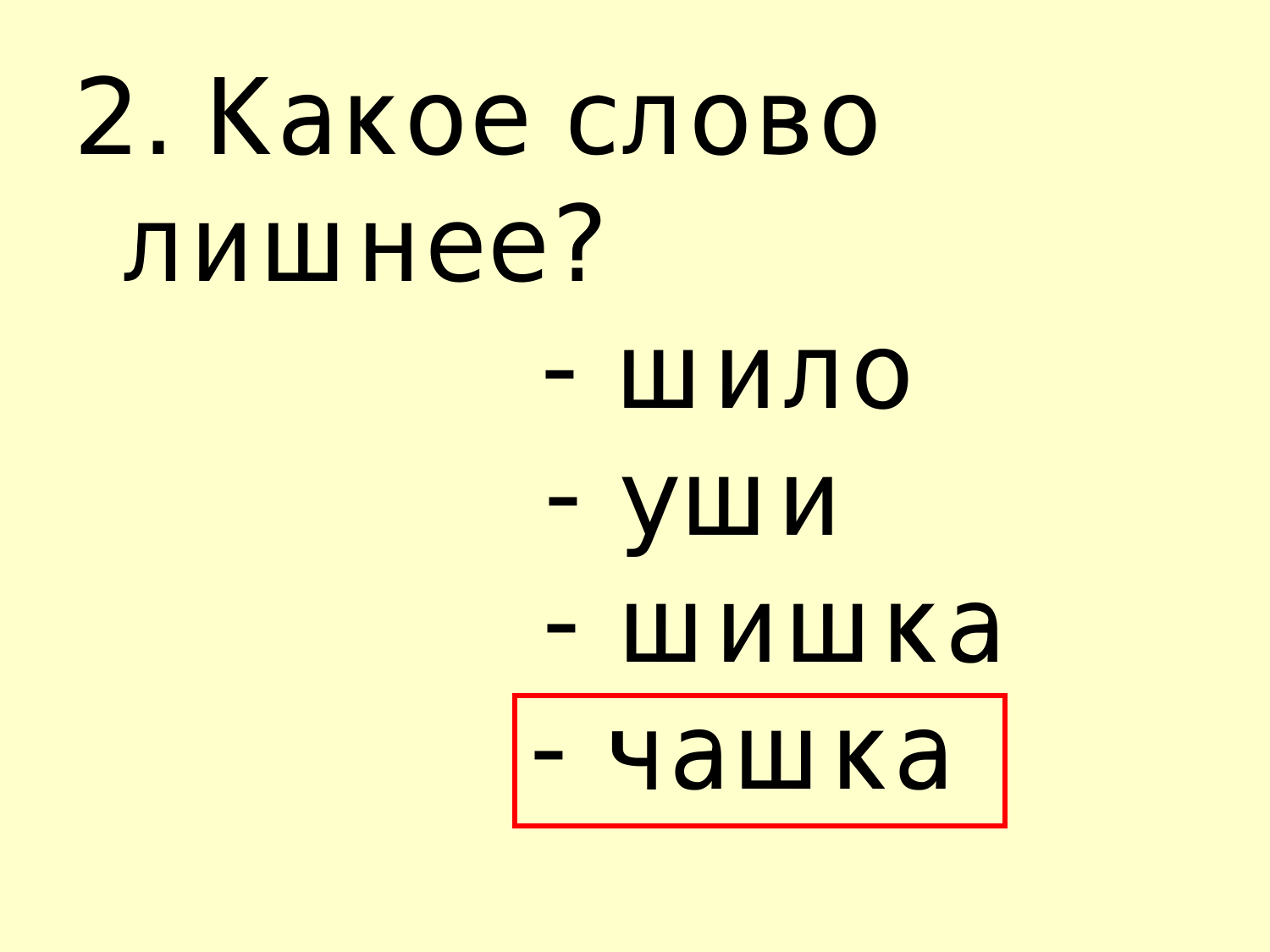

2. Какое слово лишнее?
- шило
   - уши
     - шишка
 - чашка